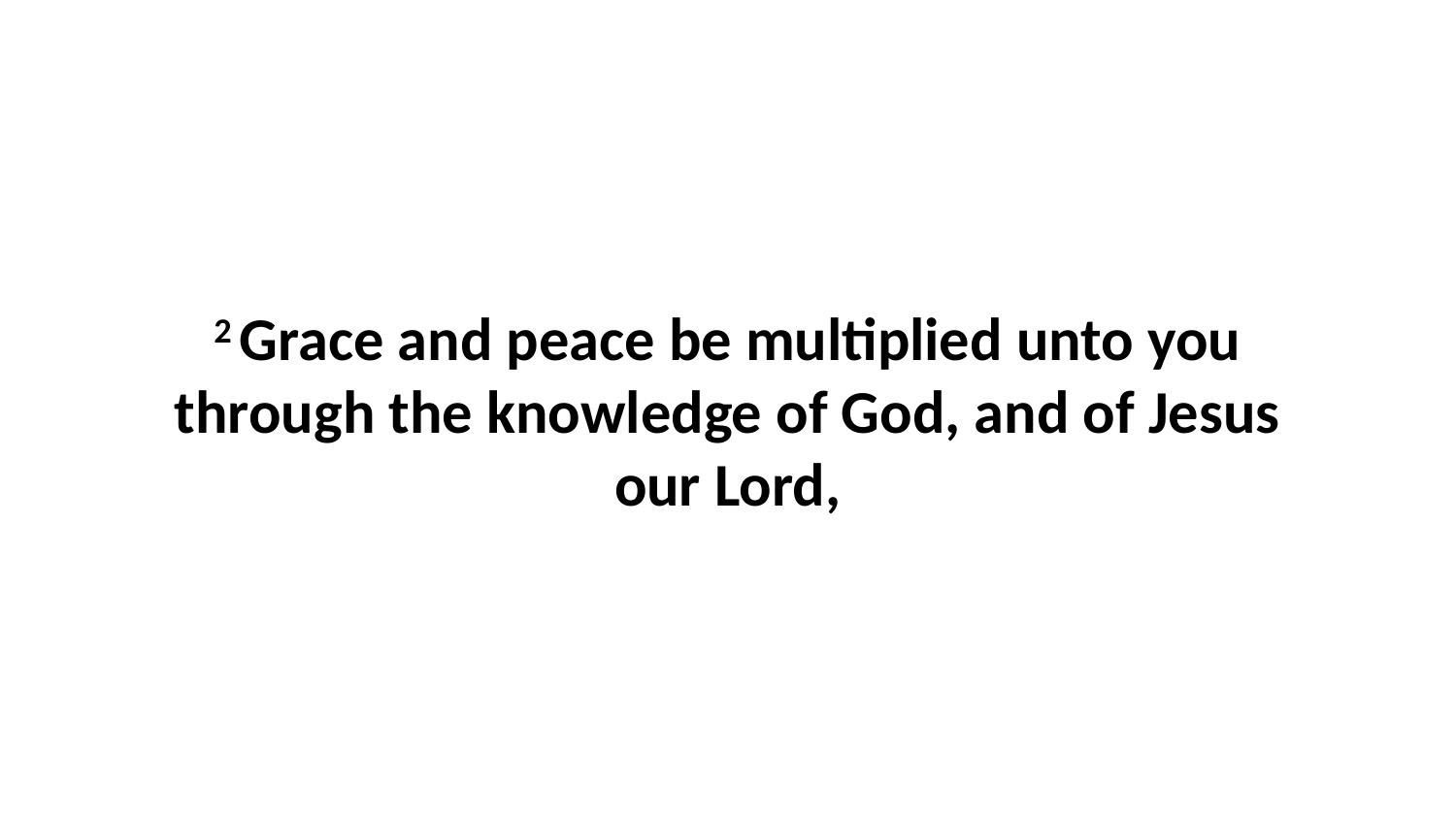

2 Grace and peace be multiplied unto you through the knowledge of God, and of Jesus our Lord,